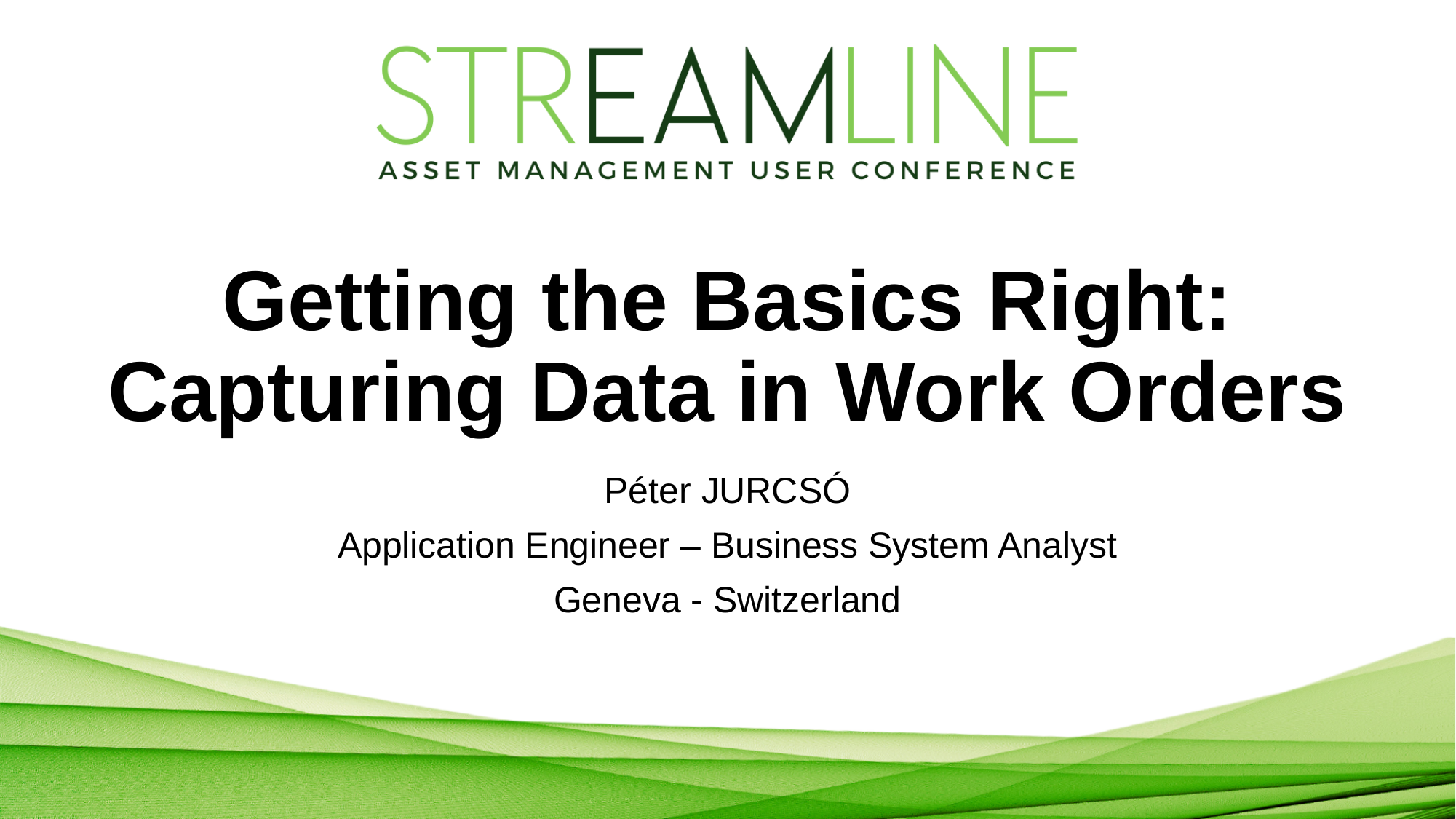

# Getting the Basics Right: Capturing Data in Work Orders
Péter JURCSÓ
Application Engineer – Business System Analyst
Geneva - Switzerland